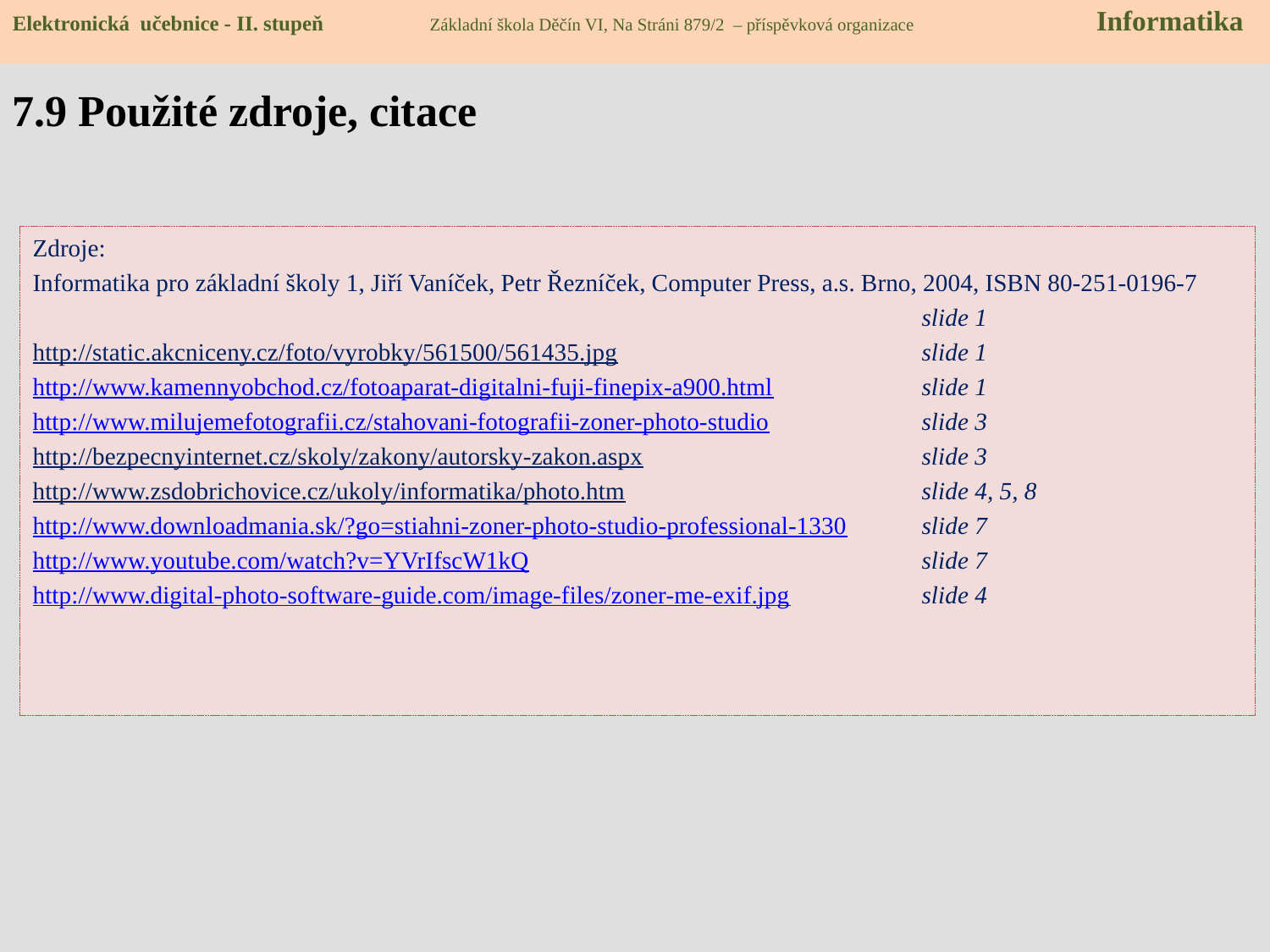

Elektronická  učebnice - II. stupeň                    Základní škola Děčín VI, Na Stráni 879/2  – příspěvková organizace                                         Informatika

7.9 Použité zdroje, citace
Zdroje:
Informatika pro základní školy 1, Jiří Vaníček, Petr Řezníček, Computer Press, a.s. Brno, 2004, ISBN 80-251-0196-7
							slide 1
http://static.akcniceny.cz/foto/vyrobky/561500/561435.jpg			slide 1
http://www.kamennyobchod.cz/fotoaparat-digitalni-fuji-finepix-a900.html		slide 1
http://www.milujemefotografii.cz/stahovani-fotografii-zoner-photo-studio		slide 3
http://bezpecnyinternet.cz/skoly/zakony/autorsky-zakon.aspx			slide 3
http://www.zsdobrichovice.cz/ukoly/informatika/photo.htm			slide 4, 5, 8
http://www.downloadmania.sk/?go=stiahni-zoner-photo-studio-professional-1330	slide 7
http://www.youtube.com/watch?v=YVrIfscW1kQ				slide 7
http://www.digital-photo-software-guide.com/image-files/zoner-me-exif.jpg		slide 4